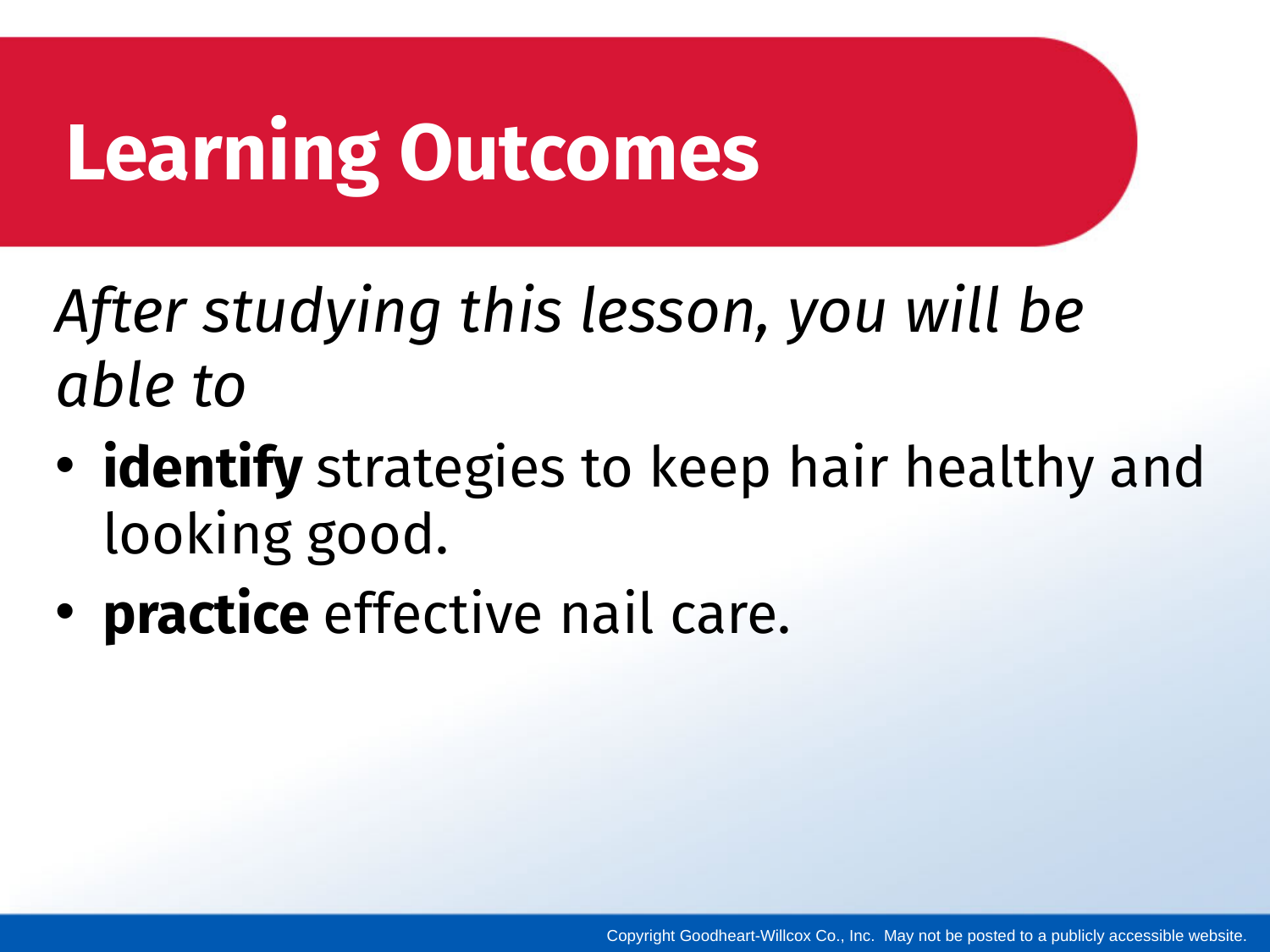

# Learning Outcomes
After studying this lesson, you will be able to
identify strategies to keep hair healthy and looking good.
practice effective nail care.